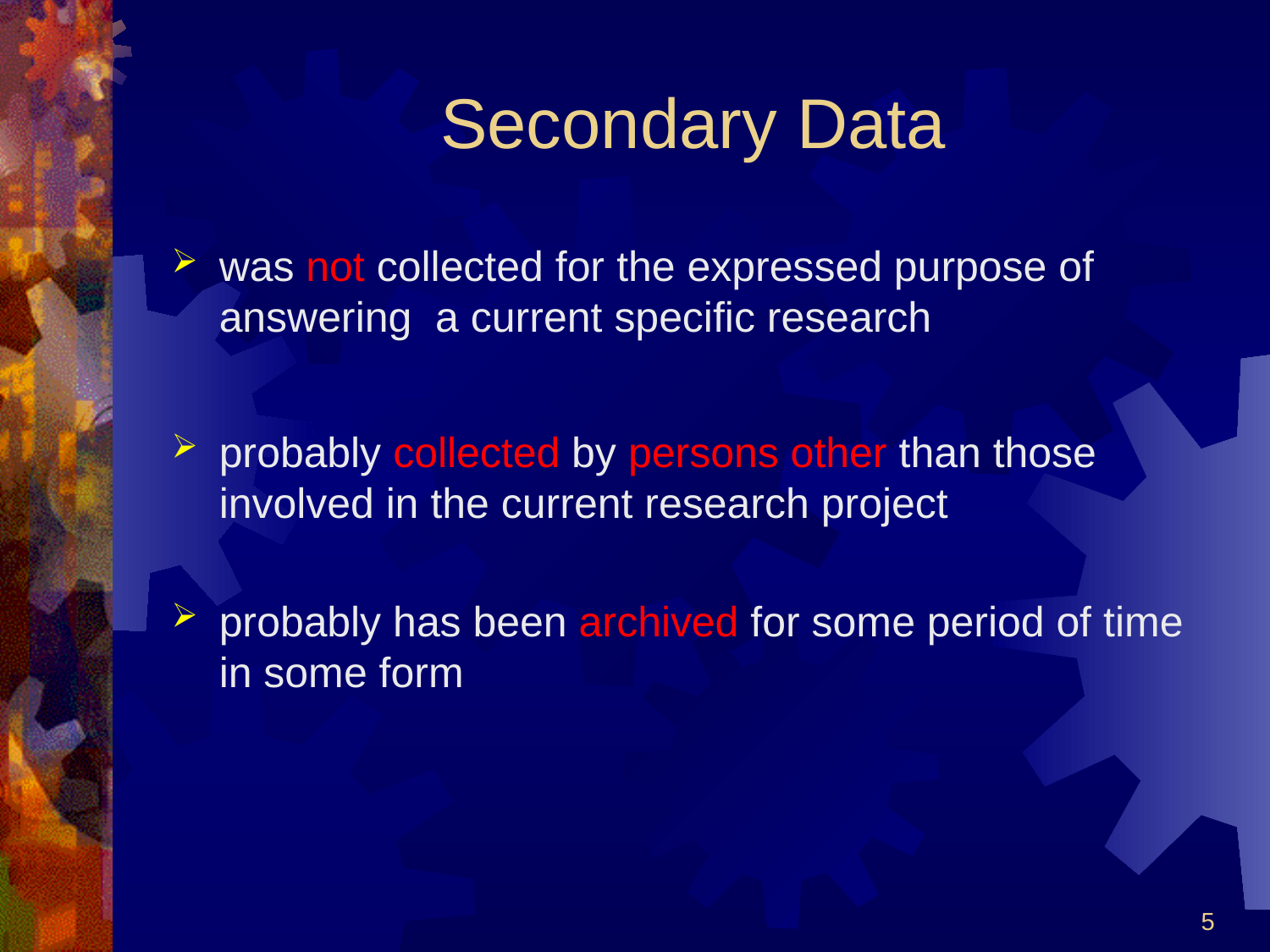

# Secondary Data
was not collected for the expressed purpose of answering  a current specific research

probably collected by persons other than those involved in the current research project

probably has been archived for some period of time in some form
5